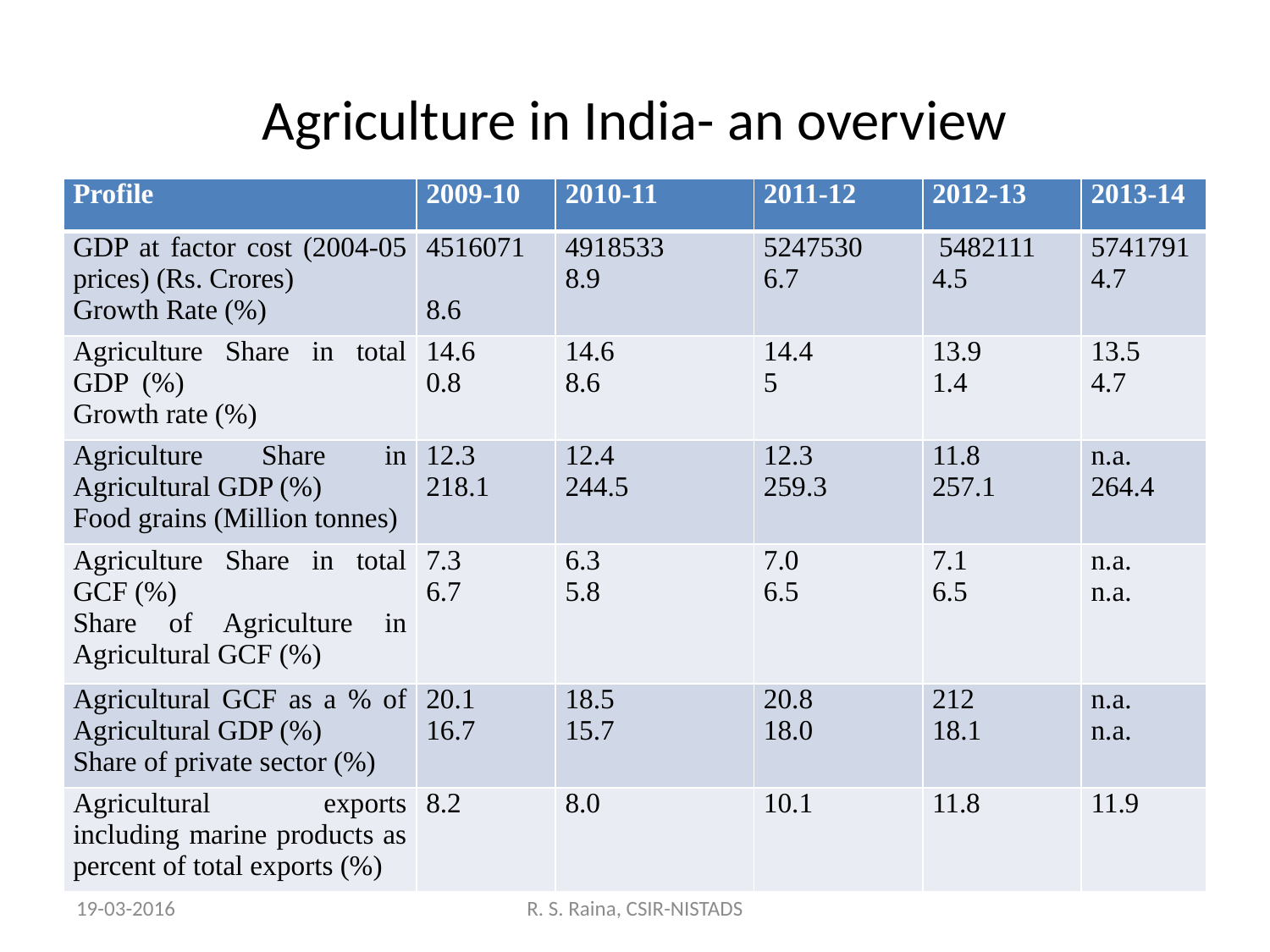

# Agriculture in India- an overview
| Profile | 2009-10 | 2010-11 | 2011-12 | 2012-13 | 2013-14 |
| --- | --- | --- | --- | --- | --- |
| GDP at factor cost (2004-05 prices) (Rs. Crores) Growth Rate (%) | 4516071 8.6 | 4918533 8.9 | 5247530 6.7 | 5482111 4.5 | 5741791 4.7 |
| Agriculture Share in total GDP (%) Growth rate (%) | 14.6 0.8 | 14.6 8.6 | 14.4 5 | 13.9 1.4 | 13.5 4.7 |
| Agriculture Share in Agricultural GDP (%) Food grains (Million tonnes) | 12.3 218.1 | 12.4 244.5 | 12.3 259.3 | 11.8 257.1 | n.a. 264.4 |
| Agriculture Share in total GCF (%) Share of Agriculture in Agricultural GCF (%) | 7.3 6.7 | 6.3 5.8 | 7.0 6.5 | 7.1 6.5 | n.a. n.a. |
| Agricultural GCF as a % of Agricultural GDP (%) Share of private sector (%) | 20.1 16.7 | 18.5 15.7 | 20.8 18.0 | 212 18.1 | n.a. n.a. |
| Agricultural exports including marine products as percent of total exports (%) | 8.2 | 8.0 | 10.1 | 11.8 | 11.9 |
19-03-2016
R. S. Raina, CSIR-NISTADS